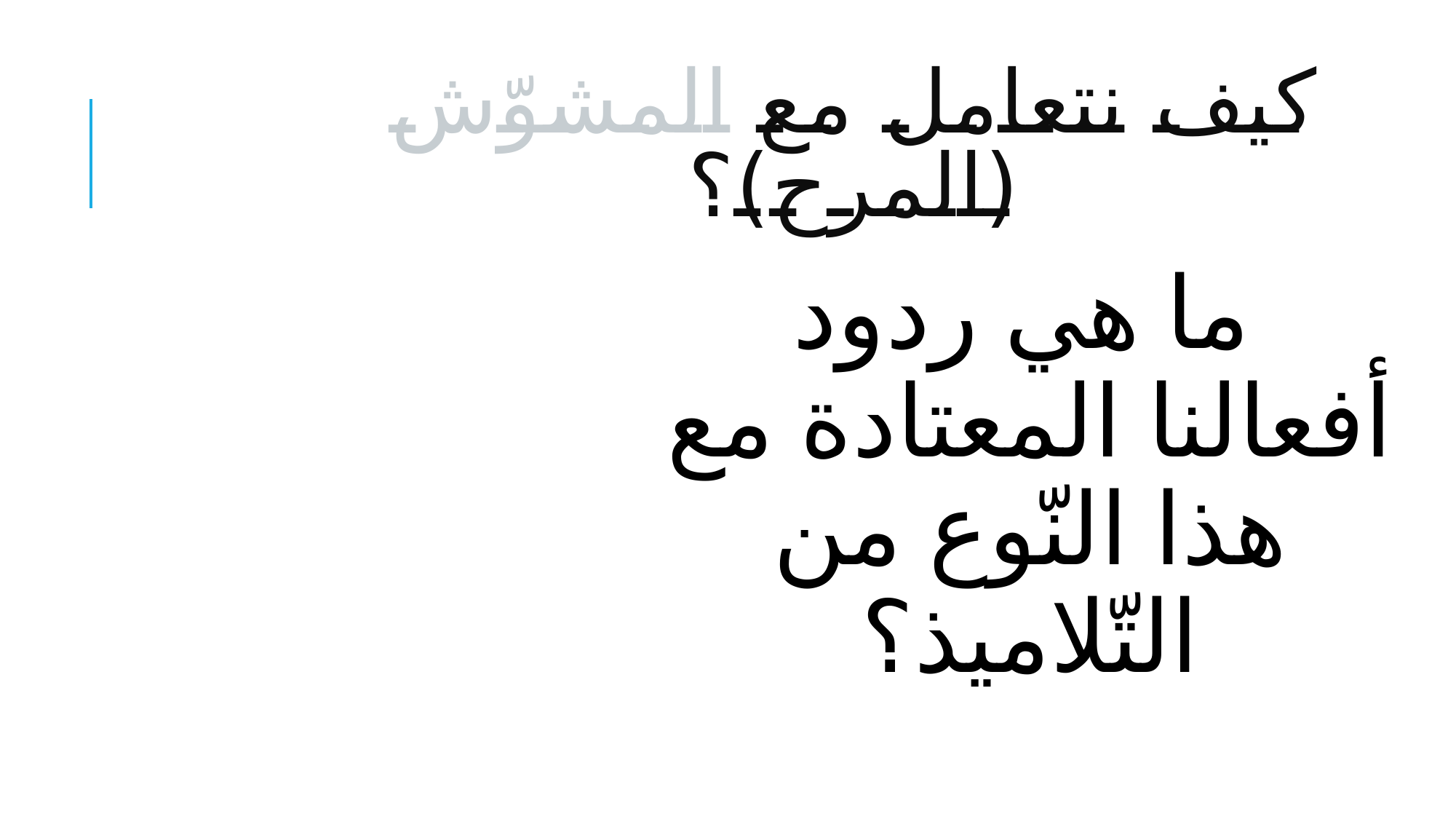

# كيف نتعامل مع المشوّش (المرح)؟
ما هي ردود أفعالنا المعتادة مع هذا النّوع من التّلاميذ؟